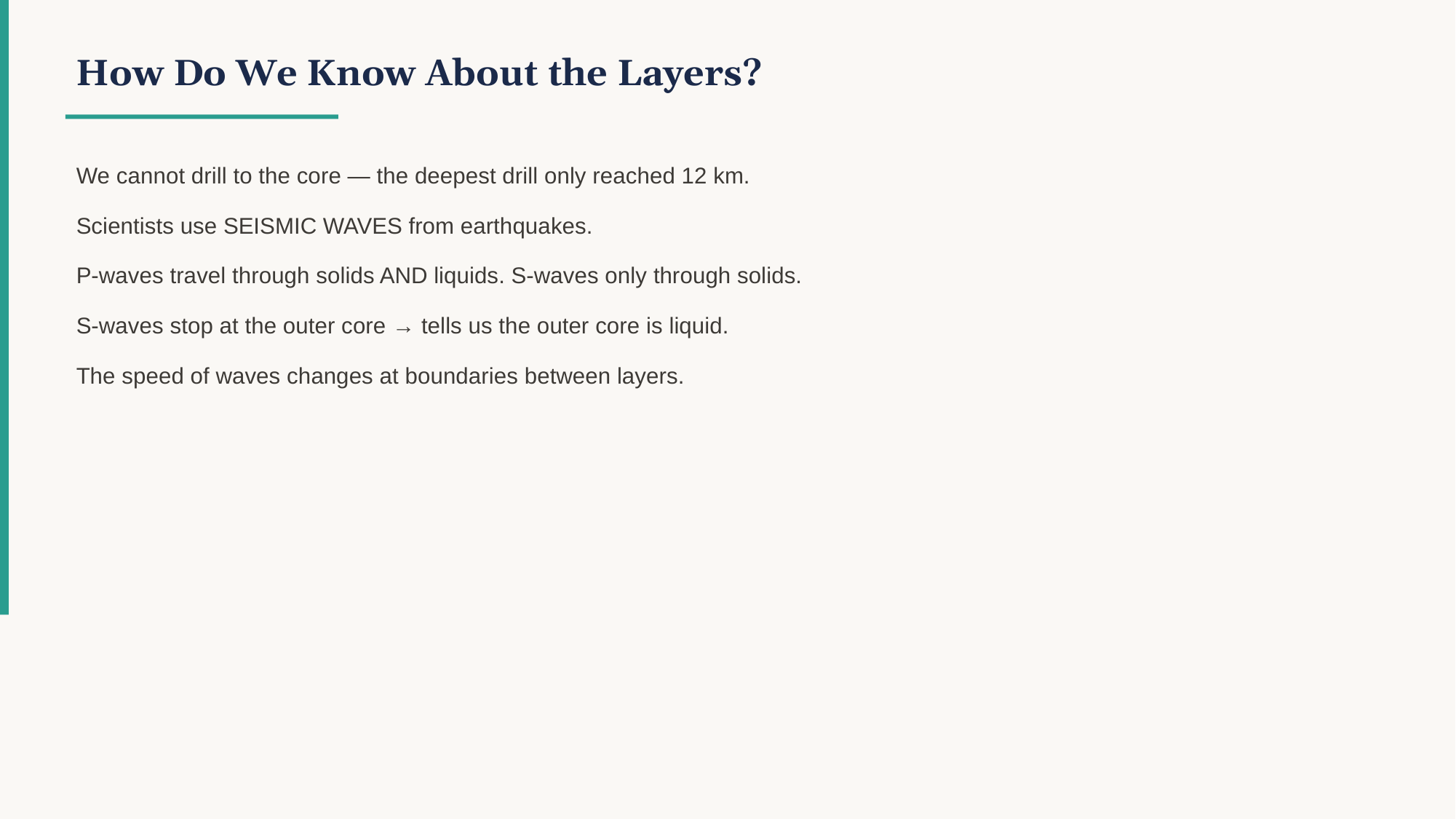

How Do We Know About the Layers?

We cannot drill to the core — the deepest drill only reached 12 km.
Scientists use SEISMIC WAVES from earthquakes.
P-waves travel through solids AND liquids. S-waves only through solids.
S-waves stop at the outer core → tells us the outer core is liquid.
The speed of waves changes at boundaries between layers.